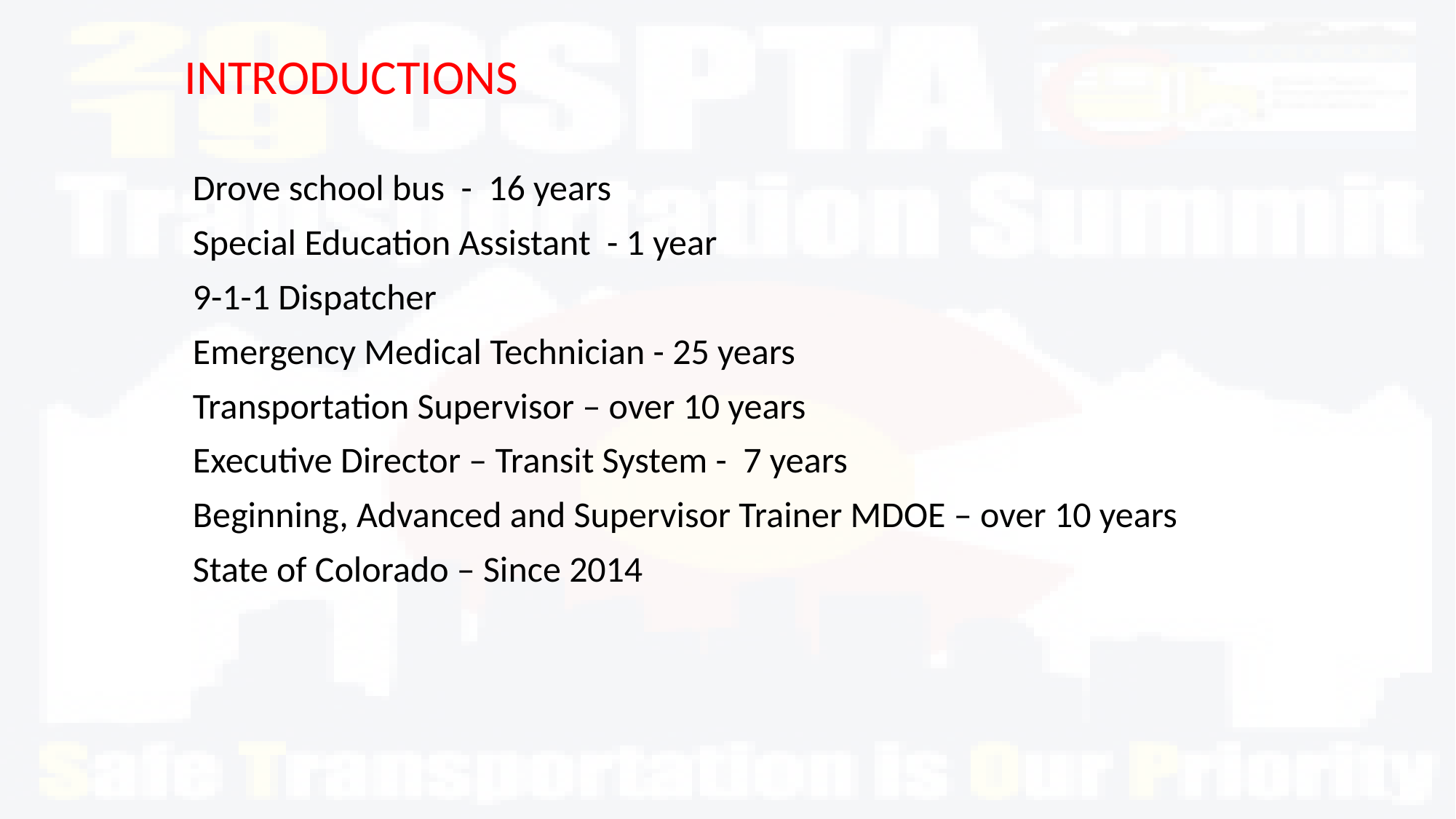

# INTRODUCTIONS
Drove school bus  -  16 years
Special Education Assistant  - 1 year
9-1-1 Dispatcher
Emergency Medical Technician - 25 years
Transportation Supervisor – over 10 years
Executive Director – Transit System -  7 years
Beginning, Advanced and Supervisor Trainer MDOE – over 10 years
State of Colorado – Since 2014